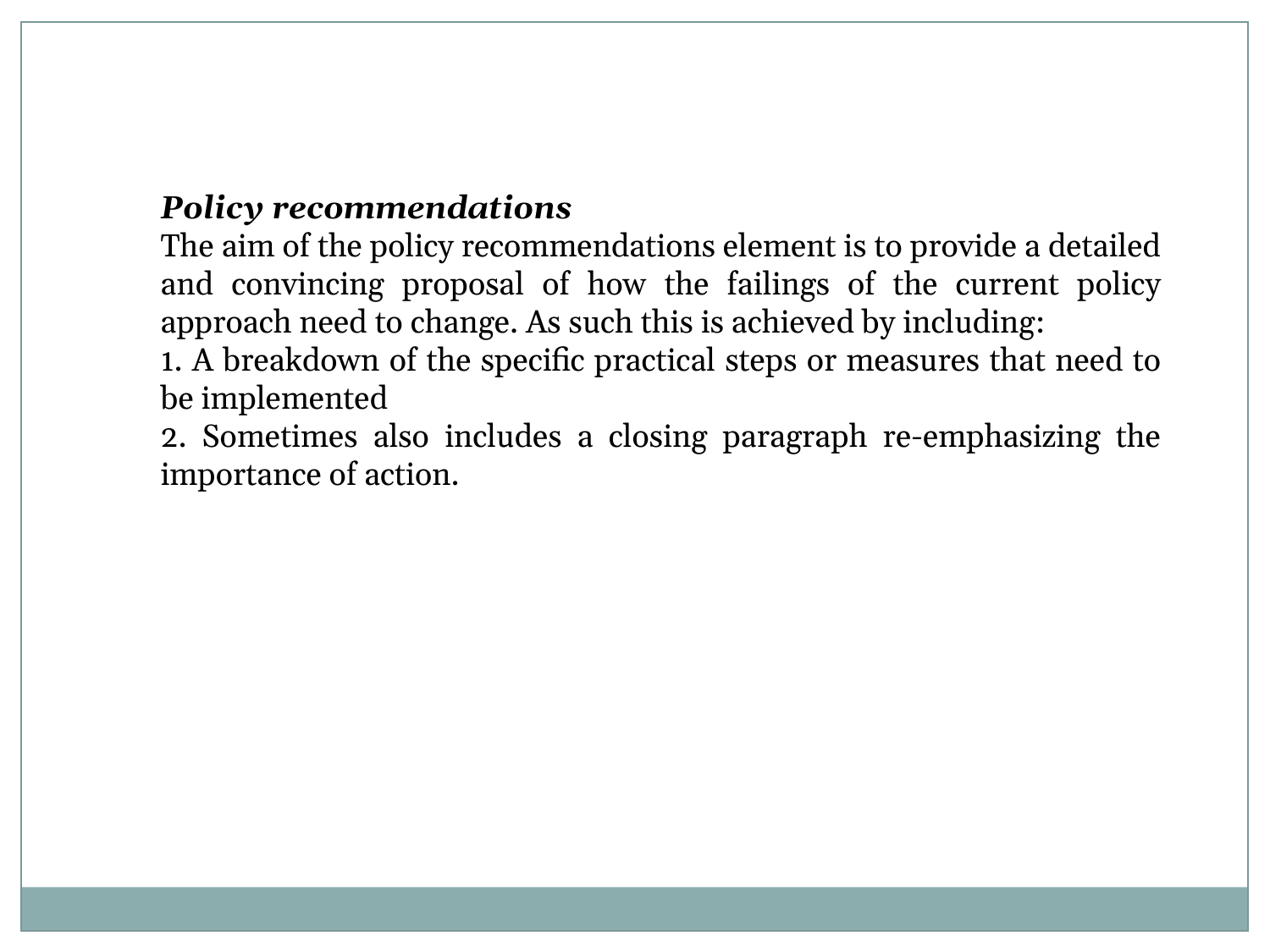

Policy recommendations
The aim of the policy recommendations element is to provide a detailed and convincing proposal of how the failings of the current policy approach need to change. As such this is achieved by including:
1. A breakdown of the specific practical steps or measures that need to be implemented
2. Sometimes also includes a closing paragraph re-emphasizing the importance of action.